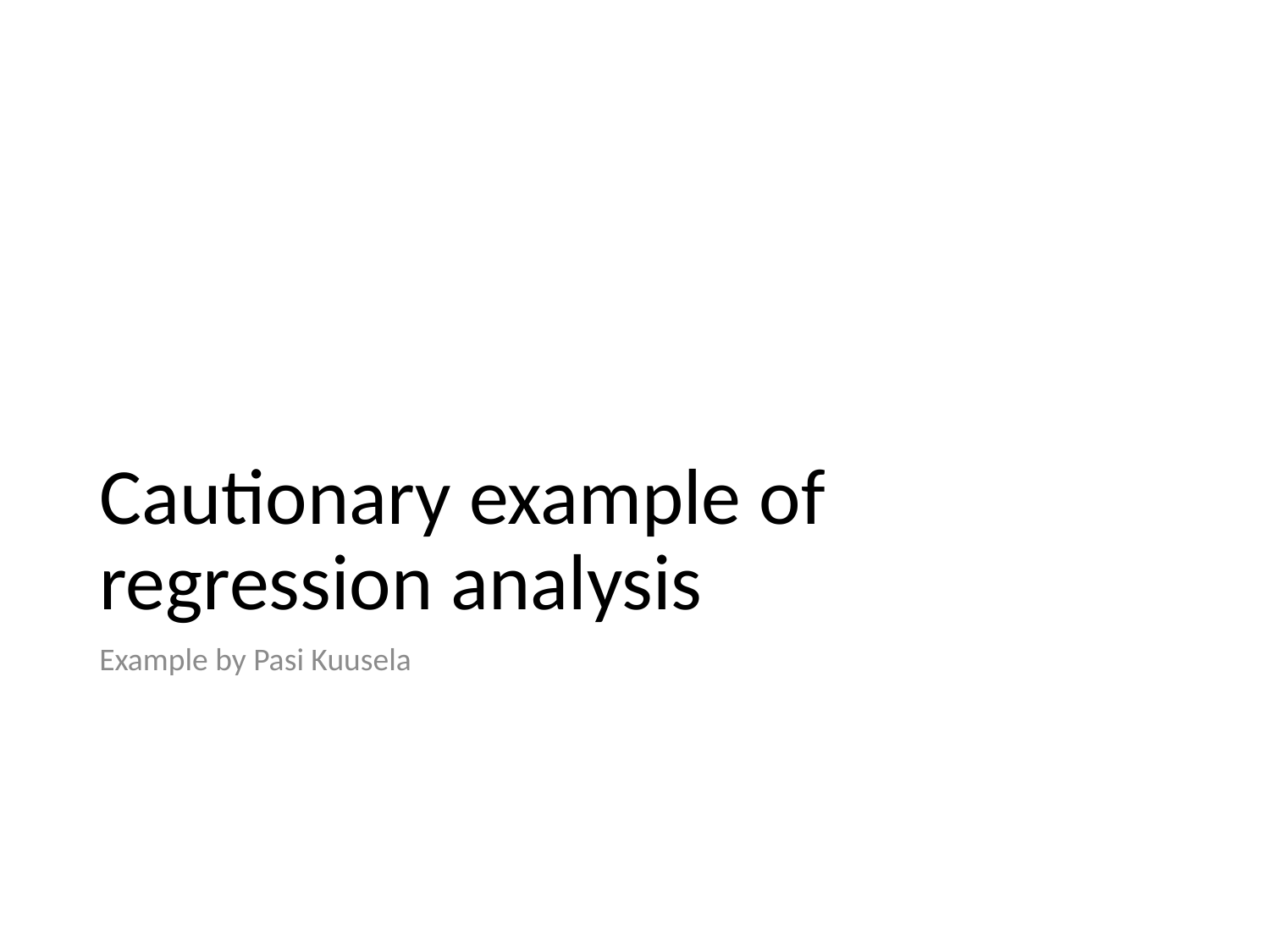

# Cautionary example of regression analysis
Example by Pasi Kuusela